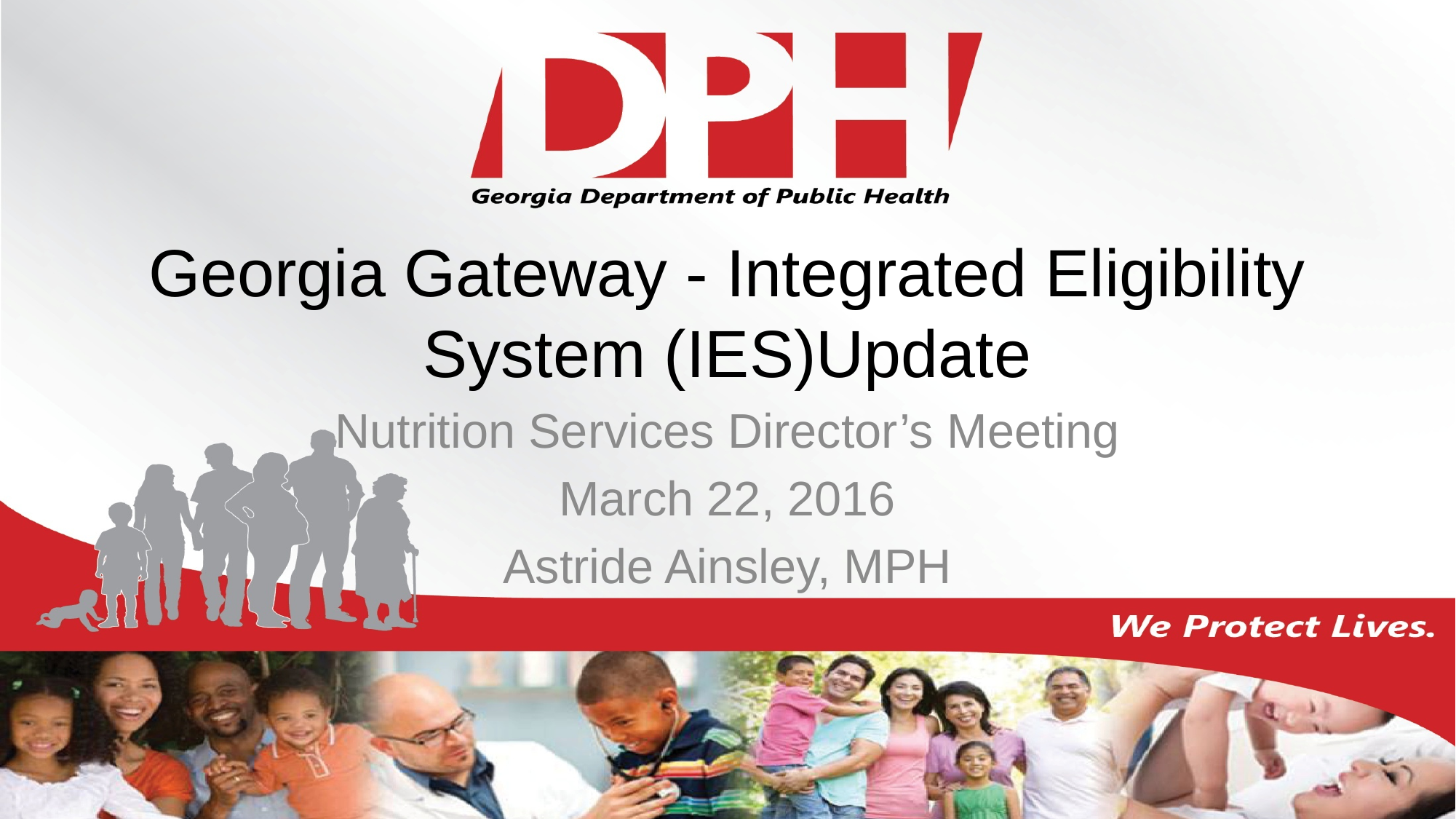

# Georgia Gateway - Integrated Eligibility System (IES)Update
Nutrition Services Director’s Meeting
March 22, 2016
Astride Ainsley, MPH